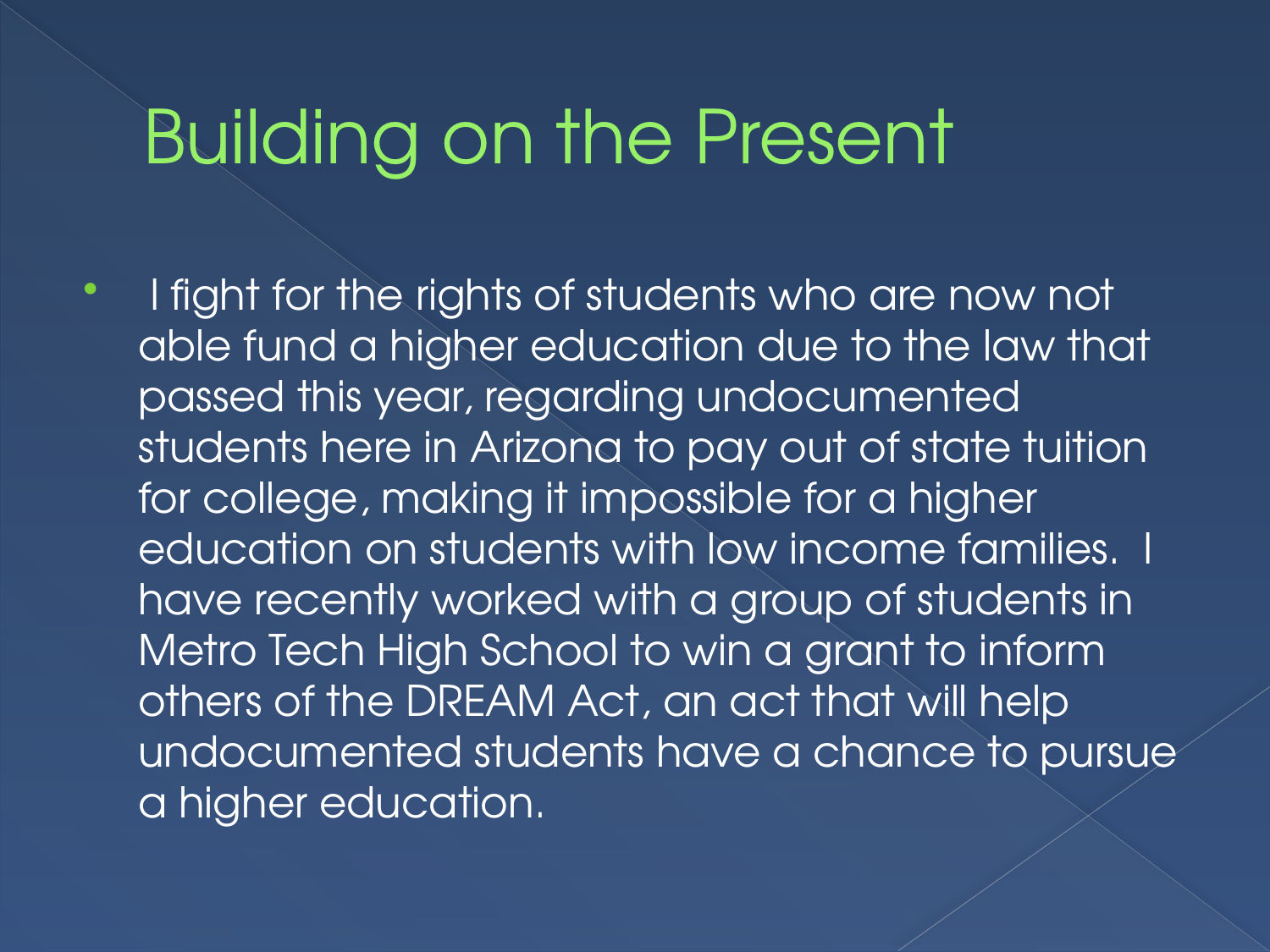

# Building on the Present
 I fight for the rights of students who are now not able fund a higher education due to the law that passed this year, regarding undocumented students here in Arizona to pay out of state tuition for college, making it impossible for a higher education on students with low income families.  I have recently worked with a group of students in Metro Tech High School to win a grant to inform others of the DREAM Act, an act that will help undocumented students have a chance to pursue a higher education.